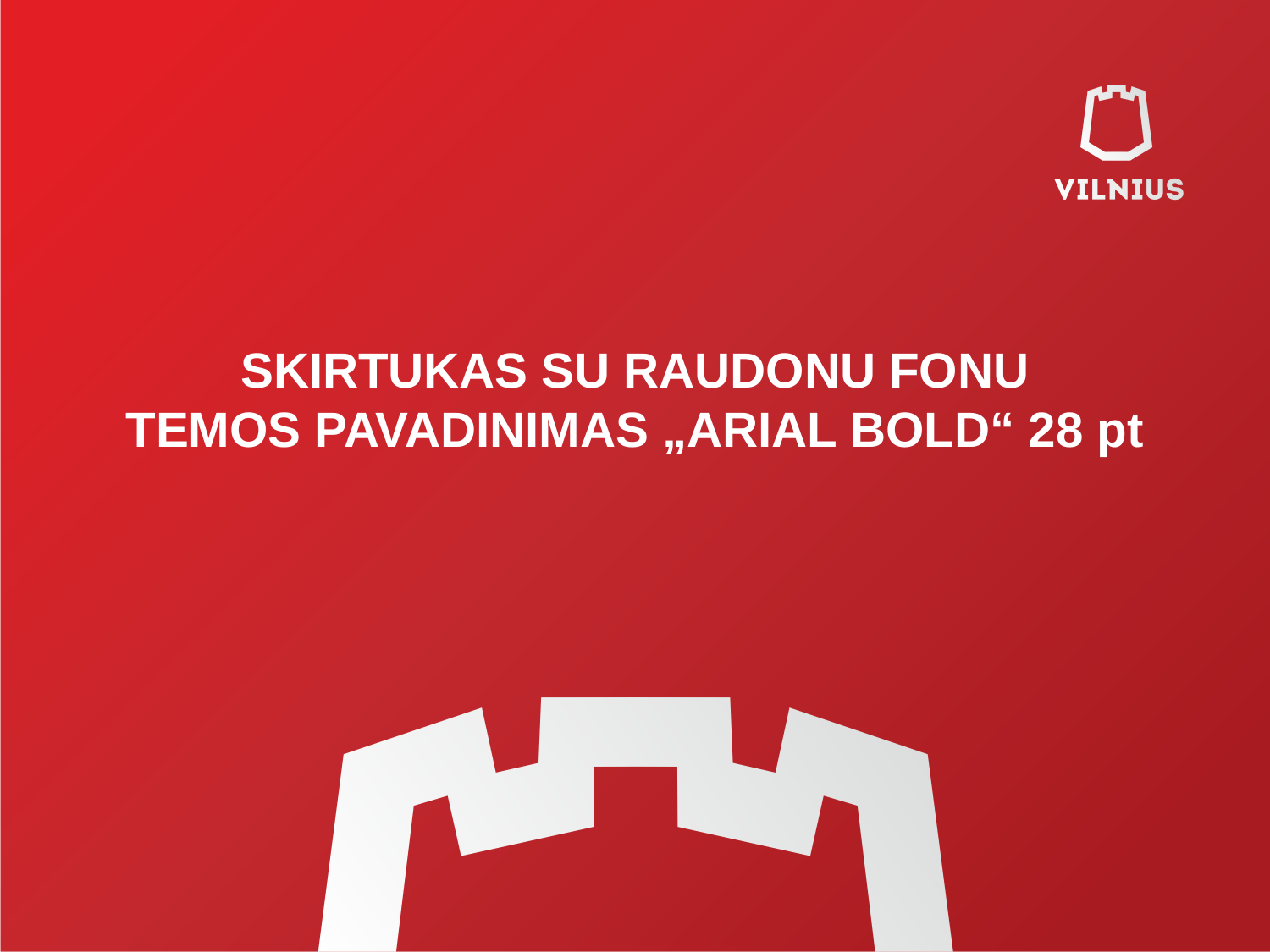

# SKIRTUKAS SU RAUDONU FONU TEMOS PAVADINIMAS „ARIAL BOLD“ 28 pt